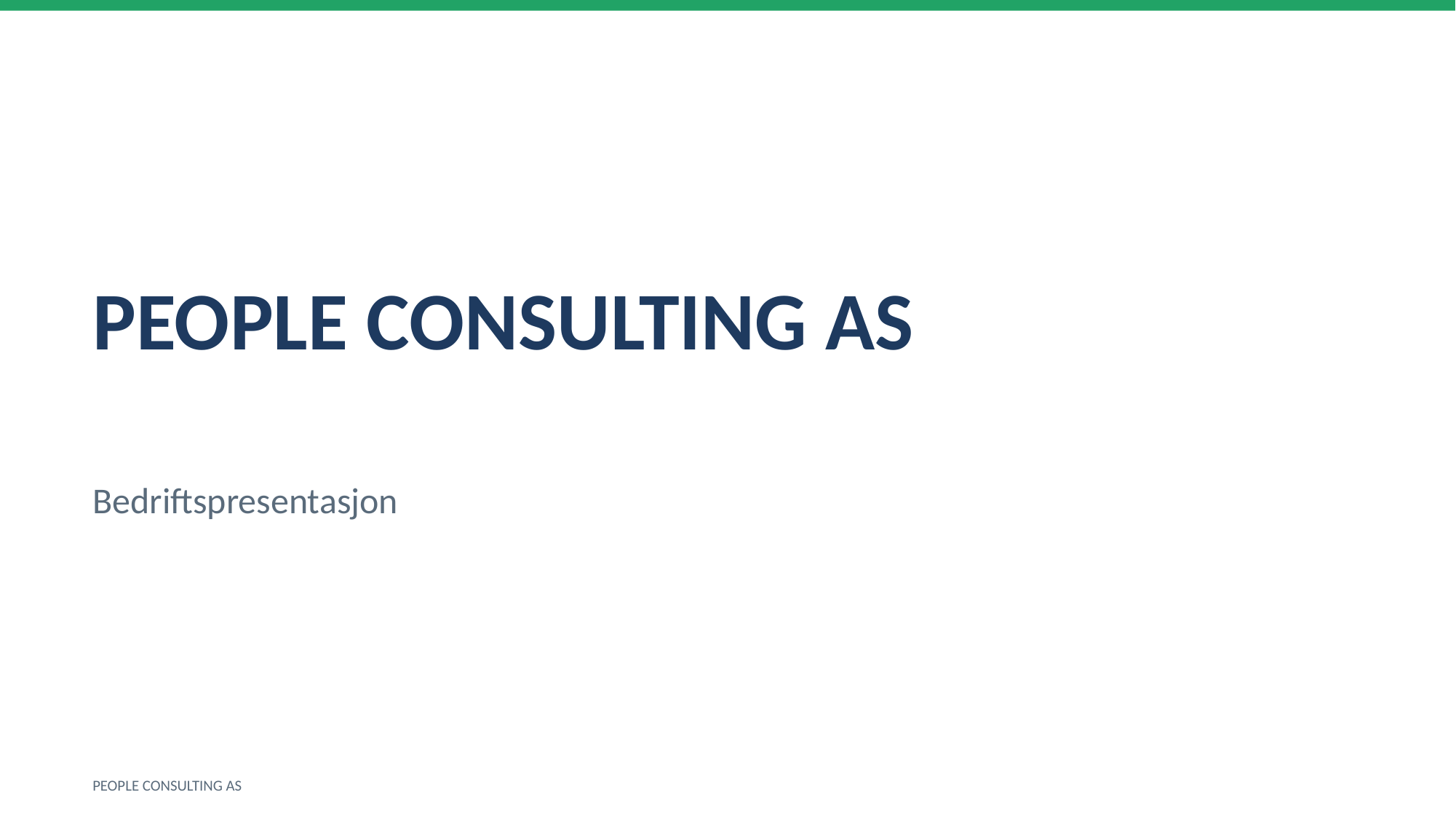

PEOPLE CONSULTING AS
Bedriftspresentasjon
PEOPLE CONSULTING AS